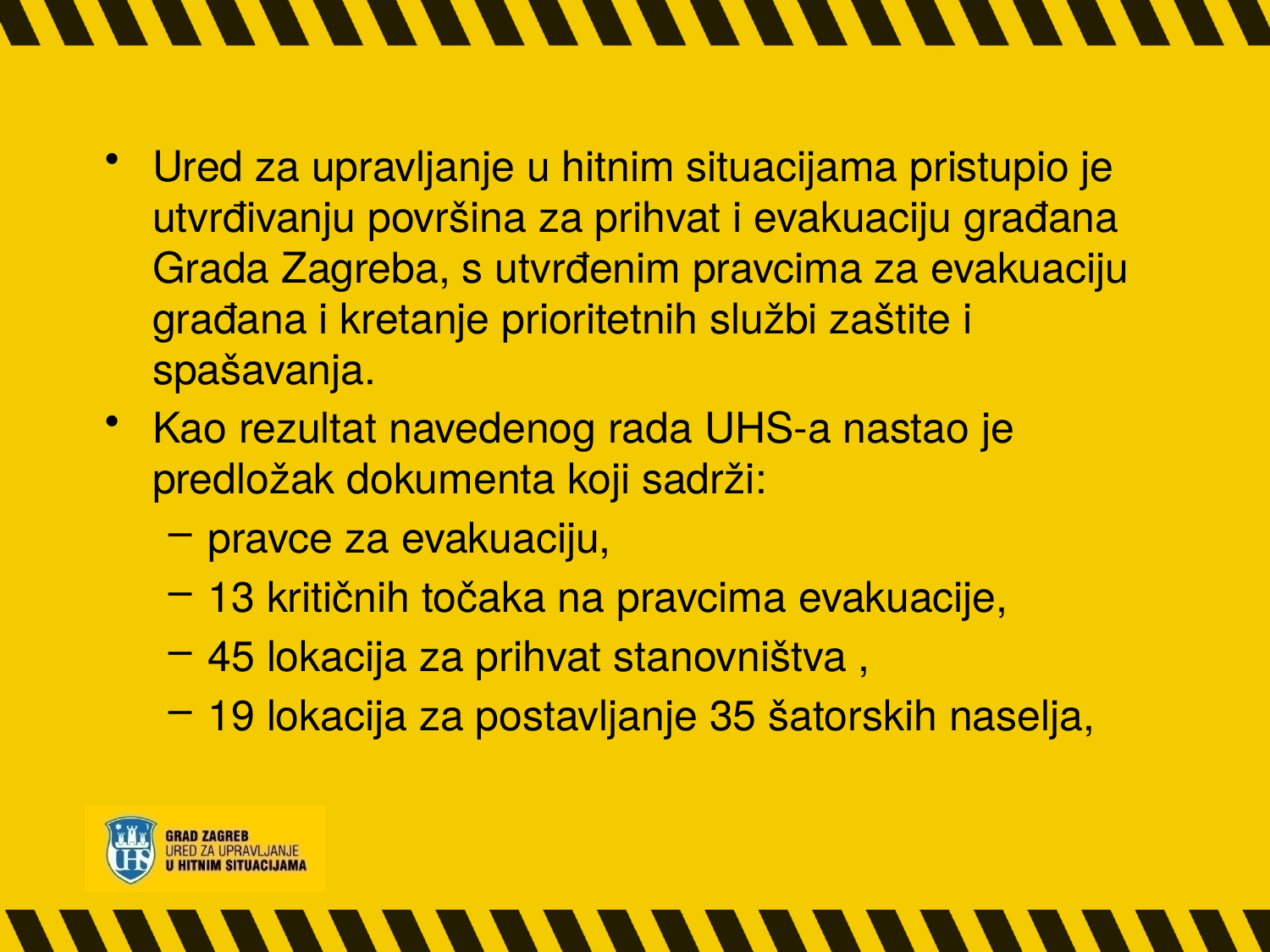

#
Ured za upravljanje u hitnim situacijama pristupio je utvrđivanju površina za prihvat i evakuaciju građana Grada Zagreba, s utvrđenim pravcima za evakuaciju građana i kretanje prioritetnih službi zaštite i spašavanja.
Kao rezultat navedenog rada UHS-a nastao je predložak dokumenta koji sadrži:
pravce za evakuaciju,
13 kritičnih točaka na pravcima evakuacije,
45 lokacija za prihvat stanovništva ,
19 lokacija za postavljanje 35 šatorskih naselja,